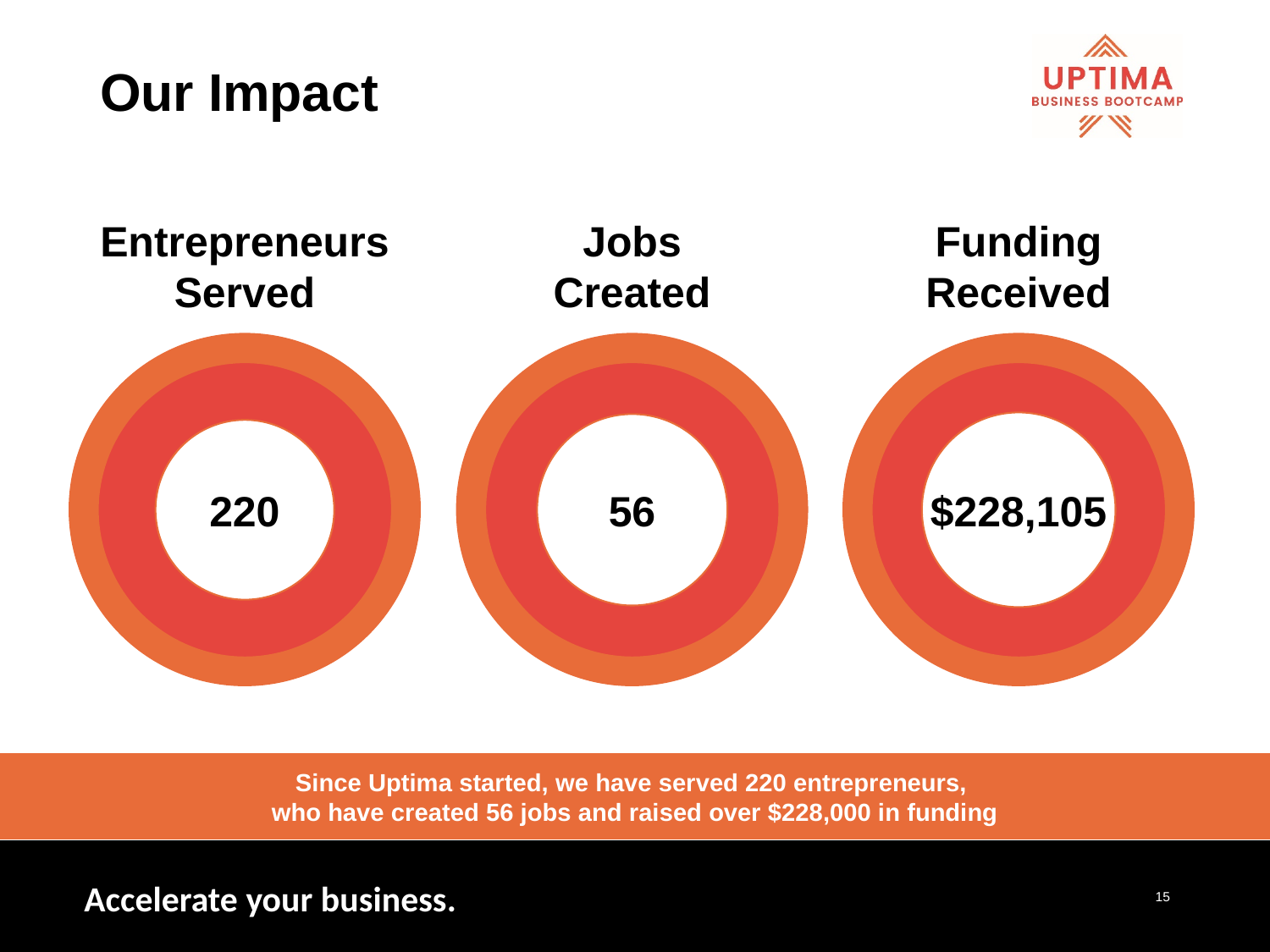

# Our Impact
Jobs
Created
Funding Received
Entrepreneurs Served
220
56
$228,105

Since Uptima started, we have served 220 entrepreneurs,
who have created 56 jobs and raised over $228,000 in funding
15